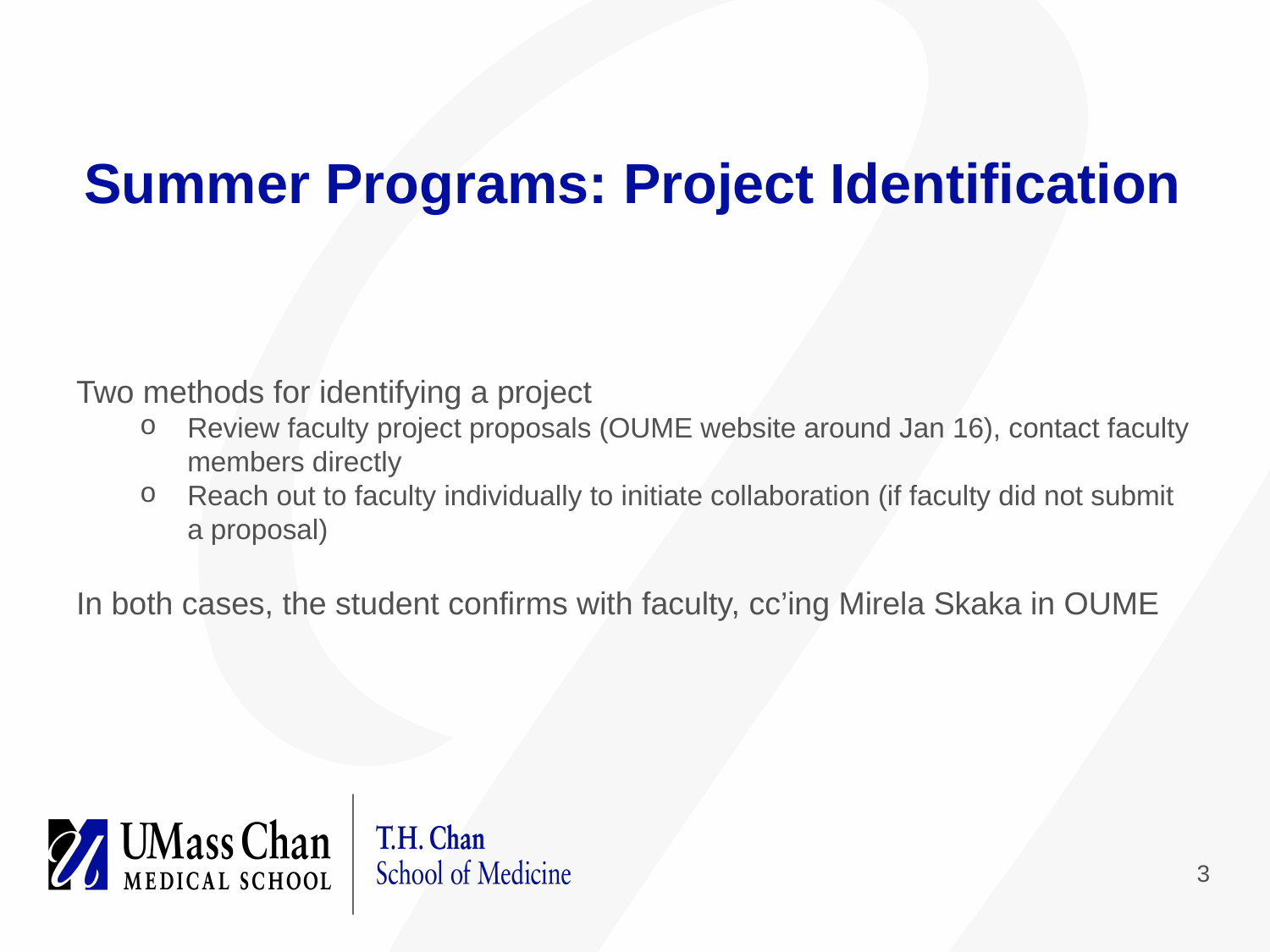

Summer Programs: Project Identification
Two methods for identifying a project
Review faculty project proposals (OUME website around Jan 16), contact faculty members directly
Reach out to faculty individually to initiate collaboration (if faculty did not submit a proposal)

In both cases, the student confirms with faculty, cc’ing Mirela Skaka in OUME